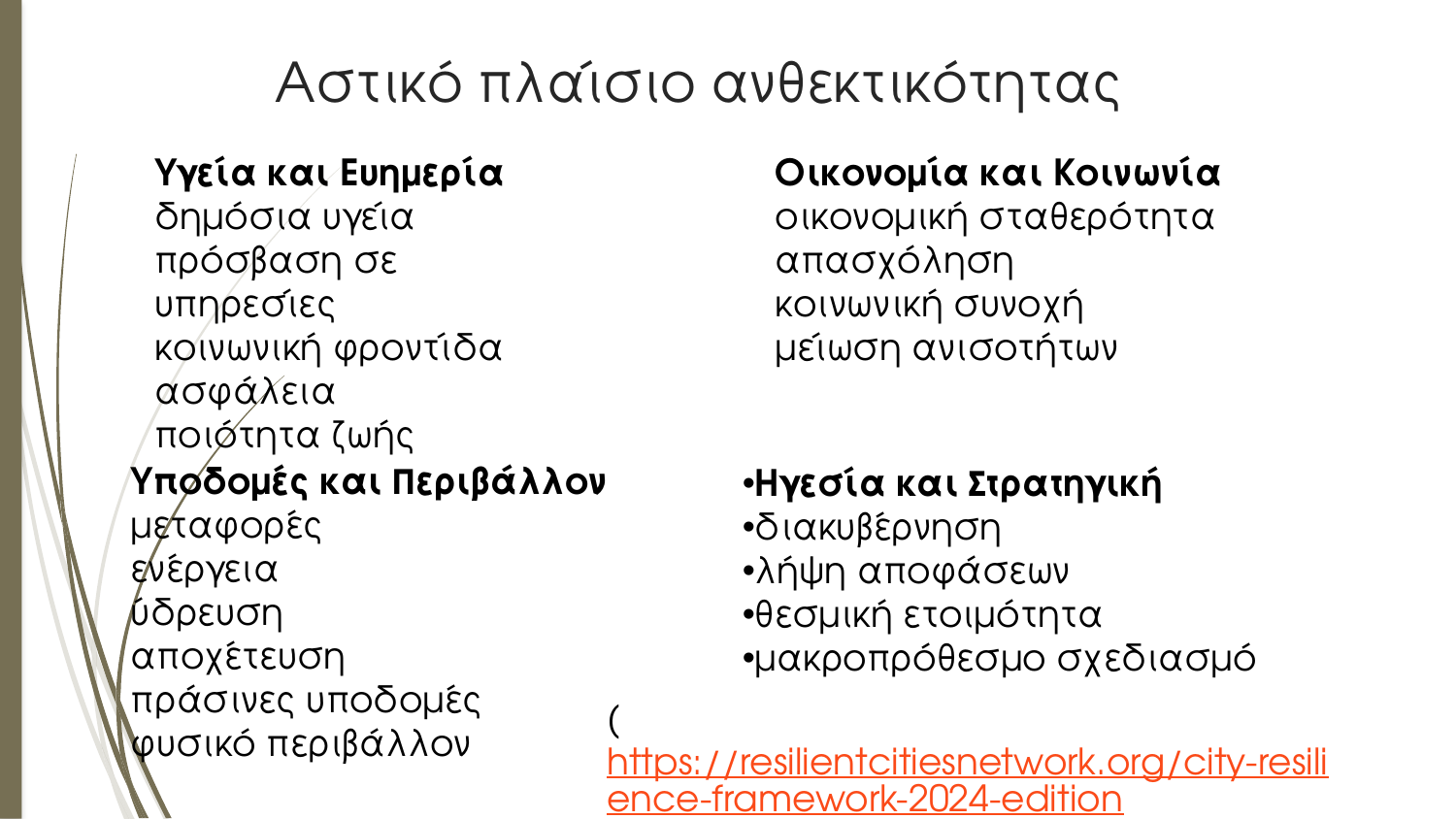

Αστικό πλαίσιο ανθεκτικότητας
Υγεία και Ευημερία
δημόσια υγεία πρόσβαση σε υπηρεσίες
κοινωνική φροντίδα ασφάλεια
ποιότητα ζωής
Οικονομία και Κοινωνία
οικονομική σταθερότητα
απασχόληση
κοινωνική συνοχή
μείωση ανισοτήτων
Υποδομές και Περιβάλλον
μεταφορές
ενέργεια
ύδρευση
αποχέτευση
πράσινες υποδομές
φυσικό περιβάλλον

Ηγεσία και Στρατηγική
διακυβέρνηση
λήψη αποφάσεων
θεσμική ετοιμότητα
μακροπρόθεσμο σχεδιασμό
(https://resilientcitiesnetwork.org/city-resilience-framework-2024-edition